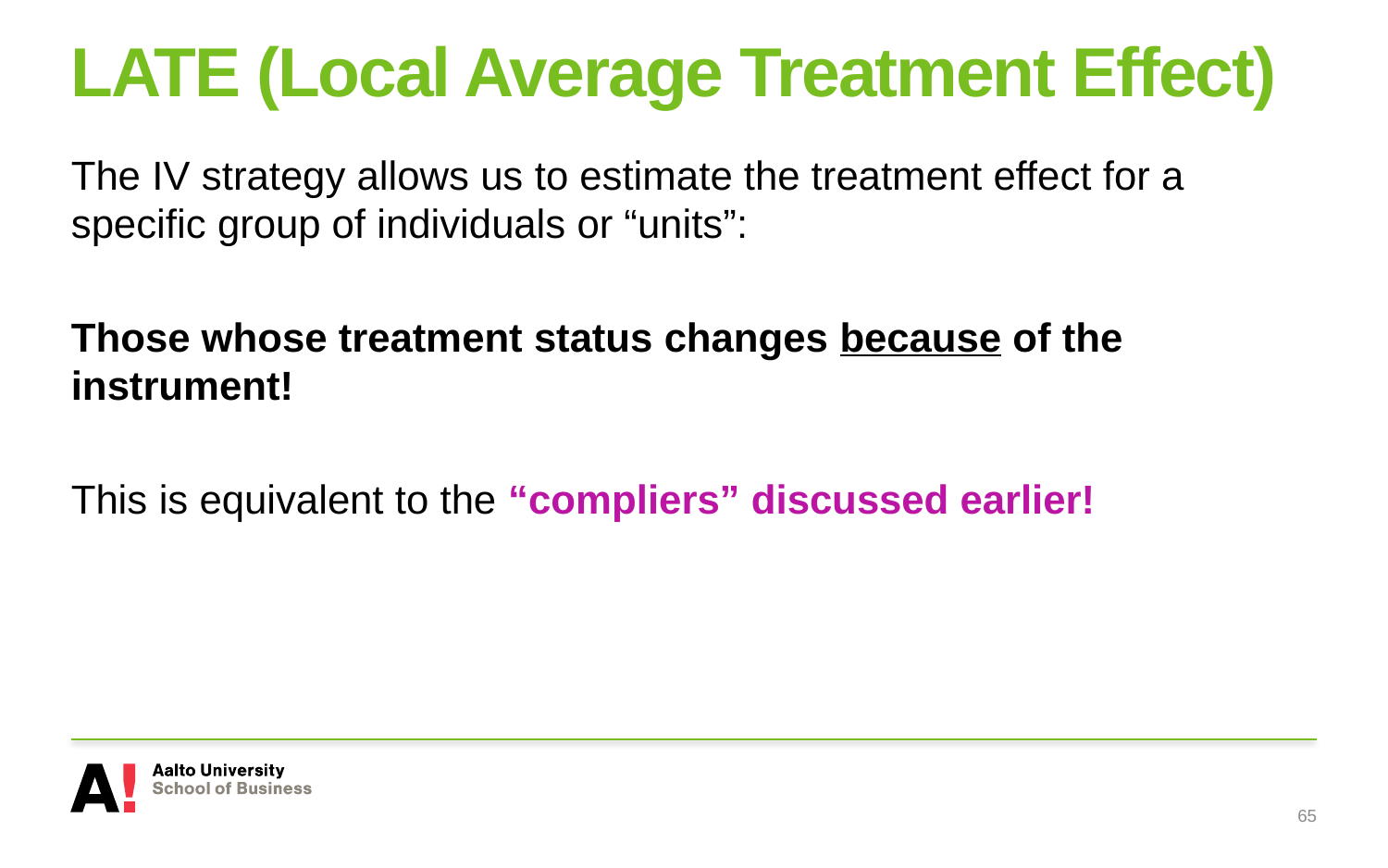

# LATE (Local Average Treatment Effect)
The IV strategy allows us to estimate the treatment effect for a specific group of individuals or “units”:

Those whose treatment status changes because of the instrument!

This is equivalent to the “compliers” discussed earlier!
65